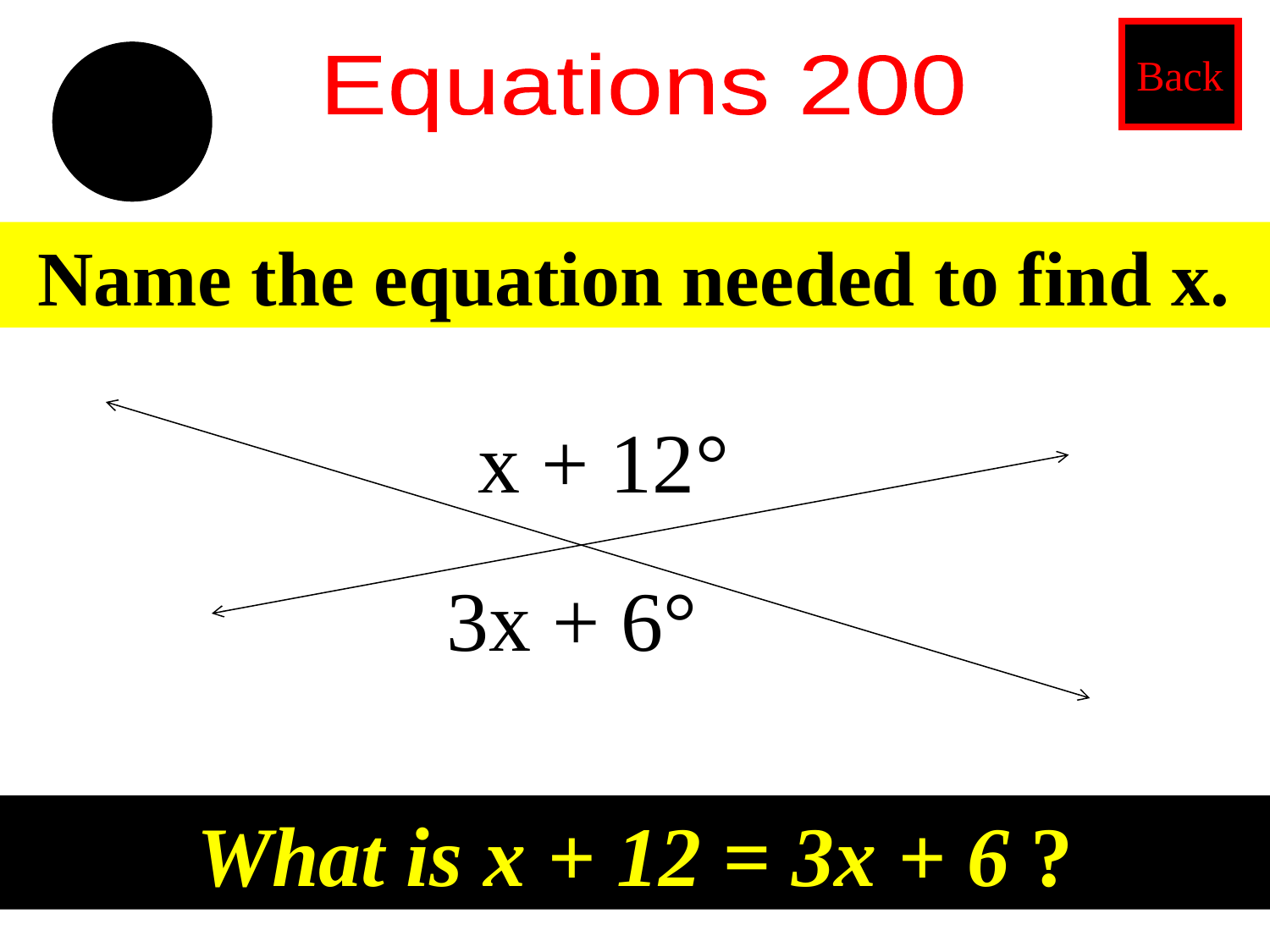

Back

Equations 200
Name the equation needed to find x.

x + 12°

3x + 6°
What is x + 12 = 3x + 6 ?